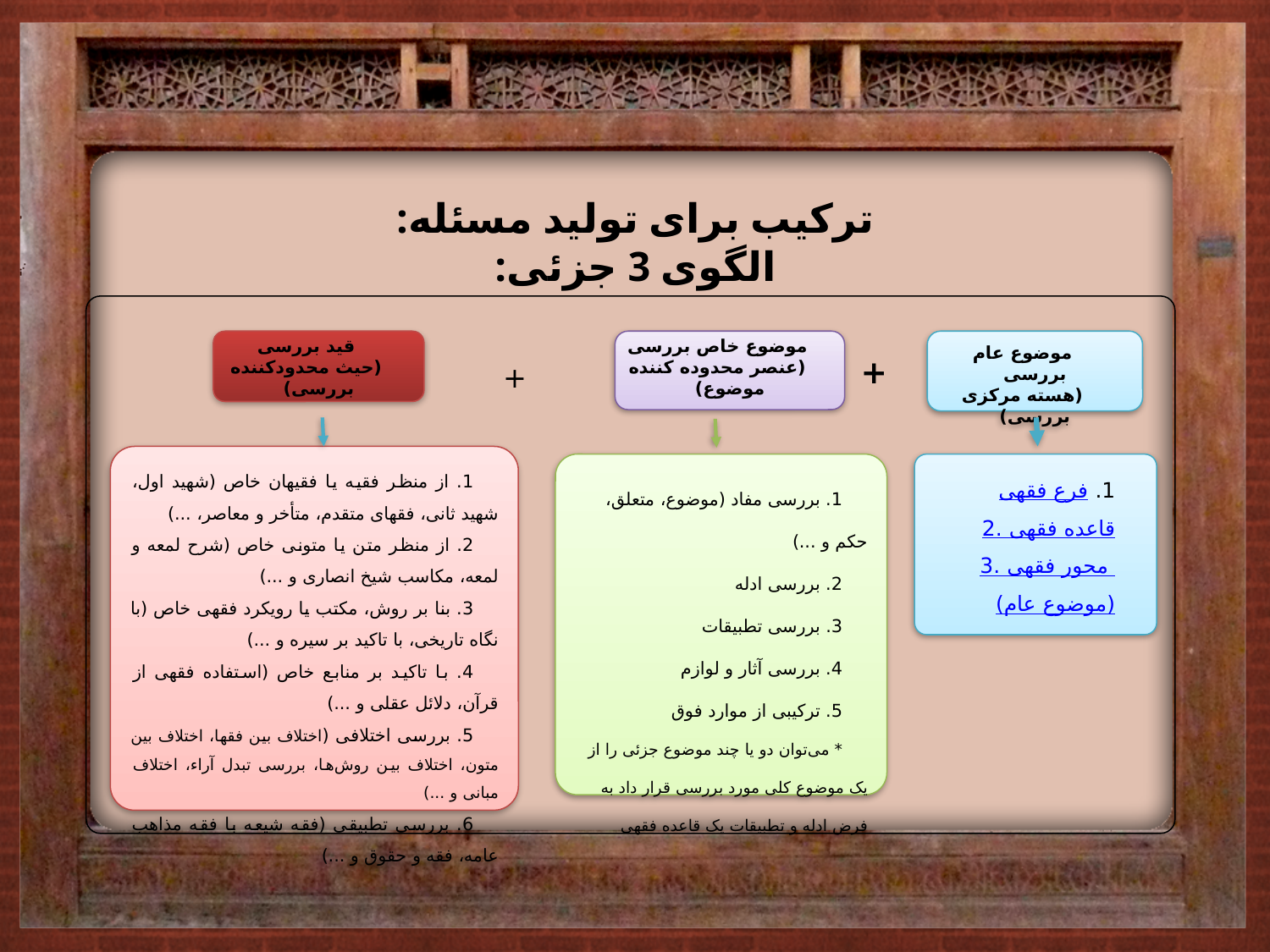

# ترکیب برای تولید مسئله: الگوی 3 جزئی:

قید بررسی
(حیث محدودکننده بررسی)
موضوع خاص بررسی
(عنصر محدوده کننده موضوع)
موضوع عام بررسی
(هسته مرکزی بررسی)
+
+

1. از منظر فقیه یا فقیهان خاص (شهید اول، شهید ثانی، فقهای متقدم، متأخر و معاصر، ...)
2. از منظر متن یا متونی خاص (شرح لمعه و لمعه، مکاسب شیخ انصاری و ...)
3. بنا بر روش، مکتب یا رویکرد فقهی خاص (با نگاه تاریخی، با تاکید بر سیره و ...)
4. با تاکید بر منابع خاص (استفاده فقهی از قرآن، دلائل عقلی و ...)
5. بررسی اختلافی (اختلاف بین فقها، اختلاف بین متون، اختلاف بین روش‌ها، بررسی تبدل آراء، اختلاف مبانی و ...)
6. بررسی تطبیقی (فقه شیعه با فقه مذاهب عامه، فقه و حقوق و ...)
1. بررسی مفاد (موضوع، متعلق، حکم و ...)
2. بررسی ادله
3. بررسی تطبیقات
4. بررسی آثار و لوازم
5. ترکیبی از موارد فوق
* می‌توان دو یا چند موضوع جزئی را از یک موضوع کلی مورد بررسی قرار داد به فرض ادله و تطبیقات یک قاعده فقهی
1. فرع فقهی
2. قاعده فقهی
3. محور فقهی
(موضوع عام)